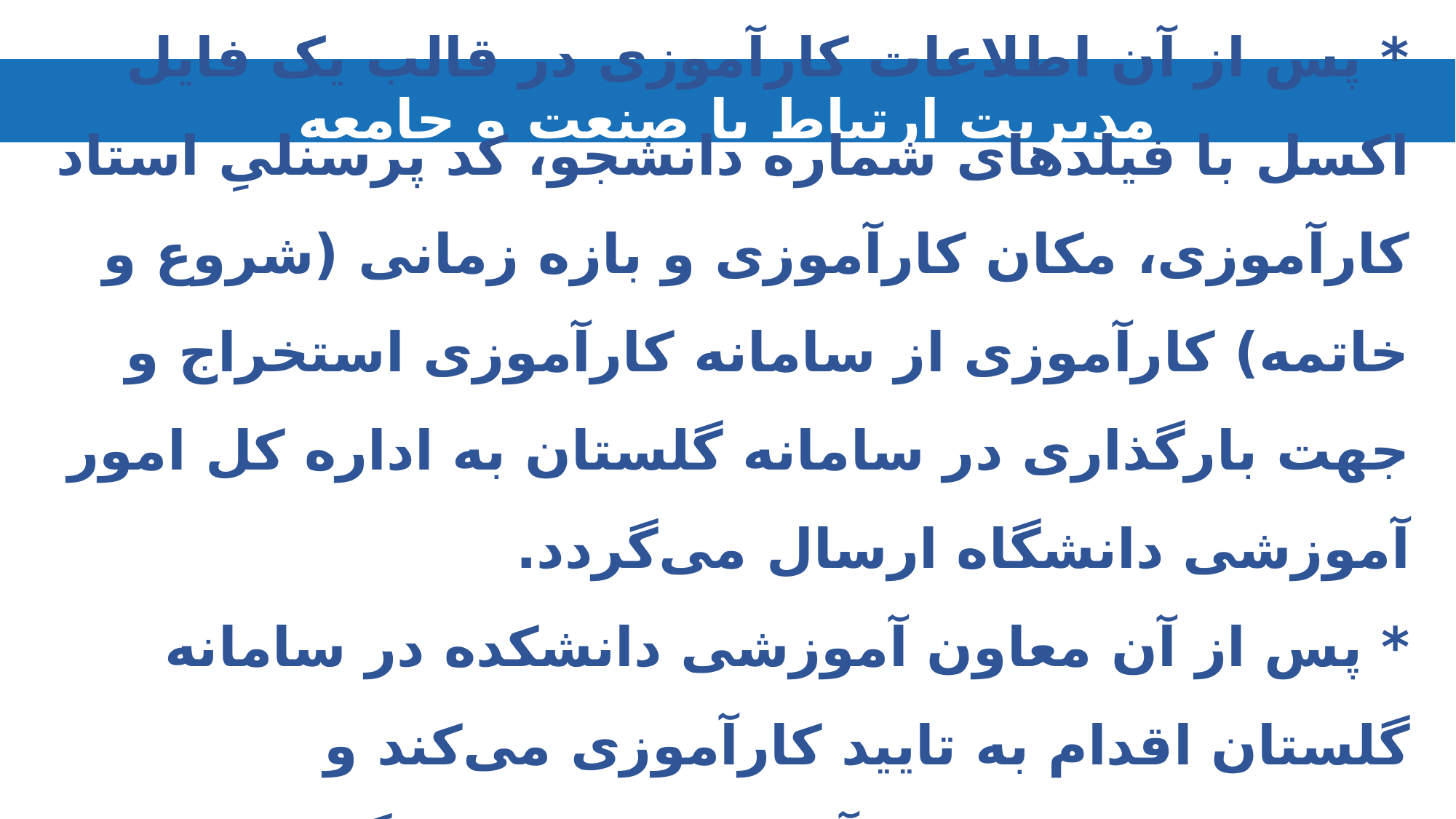

مدیریت ارتباط با صنعت و جامعه
* پس از آن اطلاعات کارآموزی در قالب یک فایل اکسل با فیلدهای شماره دانشجو، کد پرسنلیِ استاد کارآموزی، مکان کارآموزی و بازه زمانی (شروع و خاتمه) کارآموزی از سامانه کارآموزی استخراج و جهت بارگذاری در سامانه گلستان به اداره کل امور آموزشی دانشگاه ارسال می‌گردد.
* پس از آن معاون آموزشی دانشکده در سامانه گلستان اقدام به تایید کارآموزی می‌کند و بدین‌صورت درس کارآموزی در سامانه گلستان در پروفایل دانشجو و استاد کارآموزی ثبت می‌گردد.